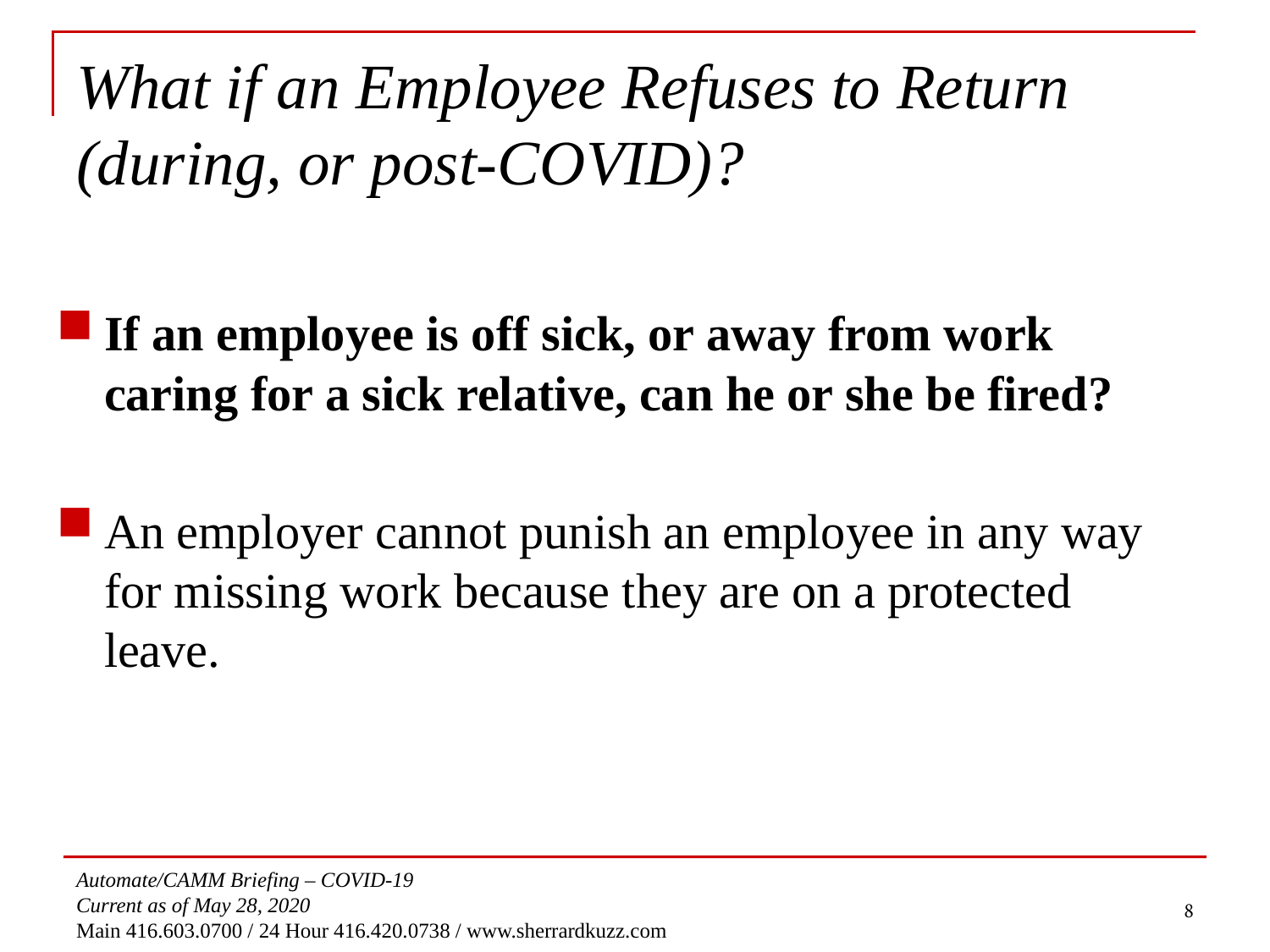

# What if an Employee Refuses to Return (during, or post-COVID)?
If an employee is off sick, or away from work caring for a sick relative, can he or she be fired?

An employer cannot punish an employee in any way for missing work because they are on a protected leave.
8